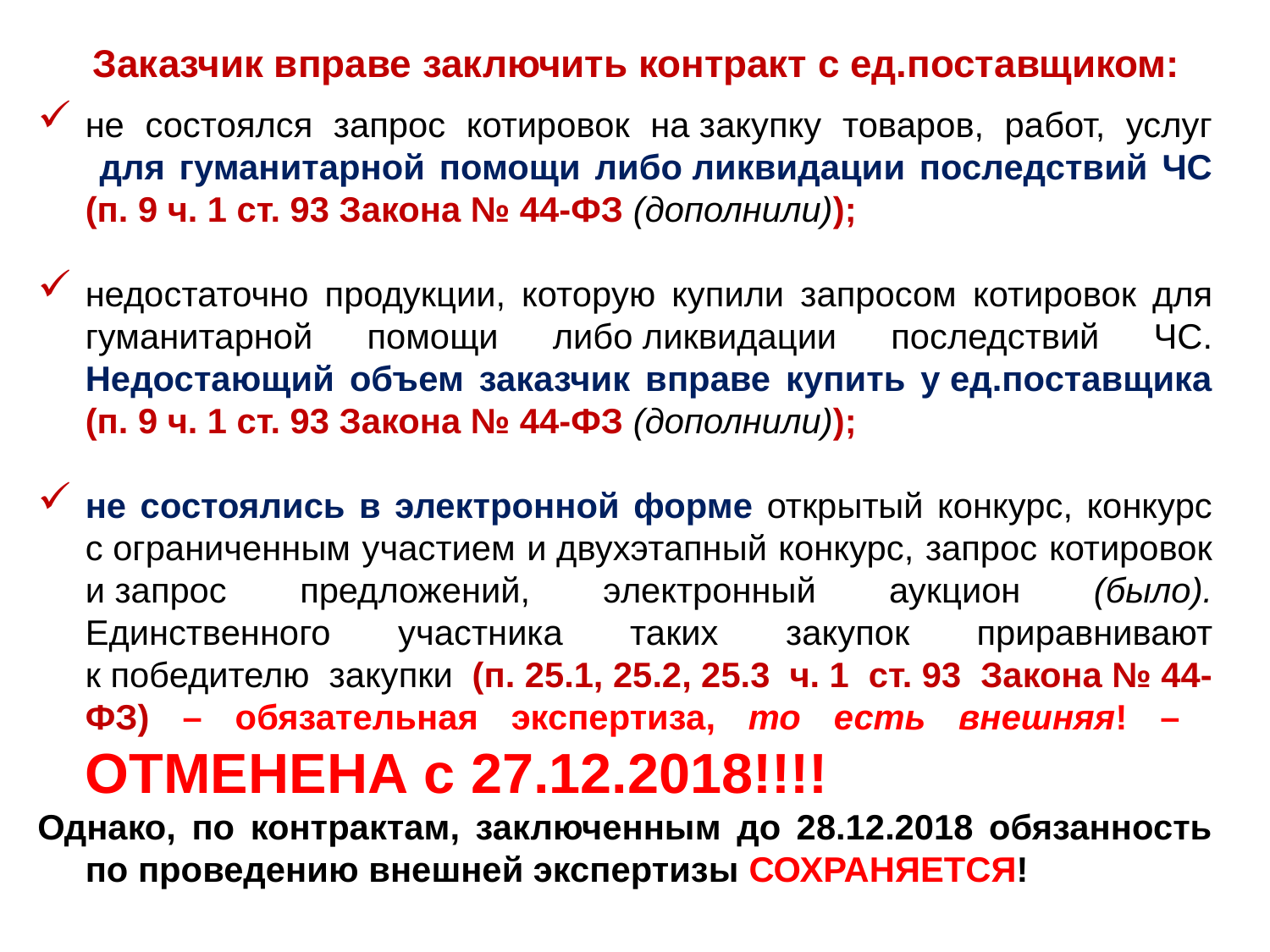

# Заказчик вправе заключить контракт с ед.поставщиком:
не состоялся запрос котировок на закупку товаров, работ, услуг
 для гуманитарной помощи либо ликвидации последствий ЧС (п. 9 ч. 1 ст. 93 Закона № 44-ФЗ (дополнили));
недостаточно продукции, которую купили запросом котировок для гуманитарной помощи либо ликвидации последствий ЧС. Недостающий объем заказчик вправе купить у ед.поставщика (п. 9 ч. 1 ст. 93 Закона № 44-ФЗ (дополнили));
не состоялись в электронной форме открытый конкурс, конкурс с ограниченным участием и двухэтапный конкурс, запрос котировок и запрос предложений, электронный аукцион (было). Единственного участника таких закупок приравнивают к победителю закупки (п. 25.1, 25.2, 25.3 ч. 1 ст. 93 Закона № 44-ФЗ) – обязательная экспертиза, то есть внешняя! –
ОТМЕНЕНА с 27.12.2018!!!!
Однако, по контрактам, заключенным до 28.12.2018 обязанность по проведению внешней экспертизы СОХРАНЯЕТСЯ!